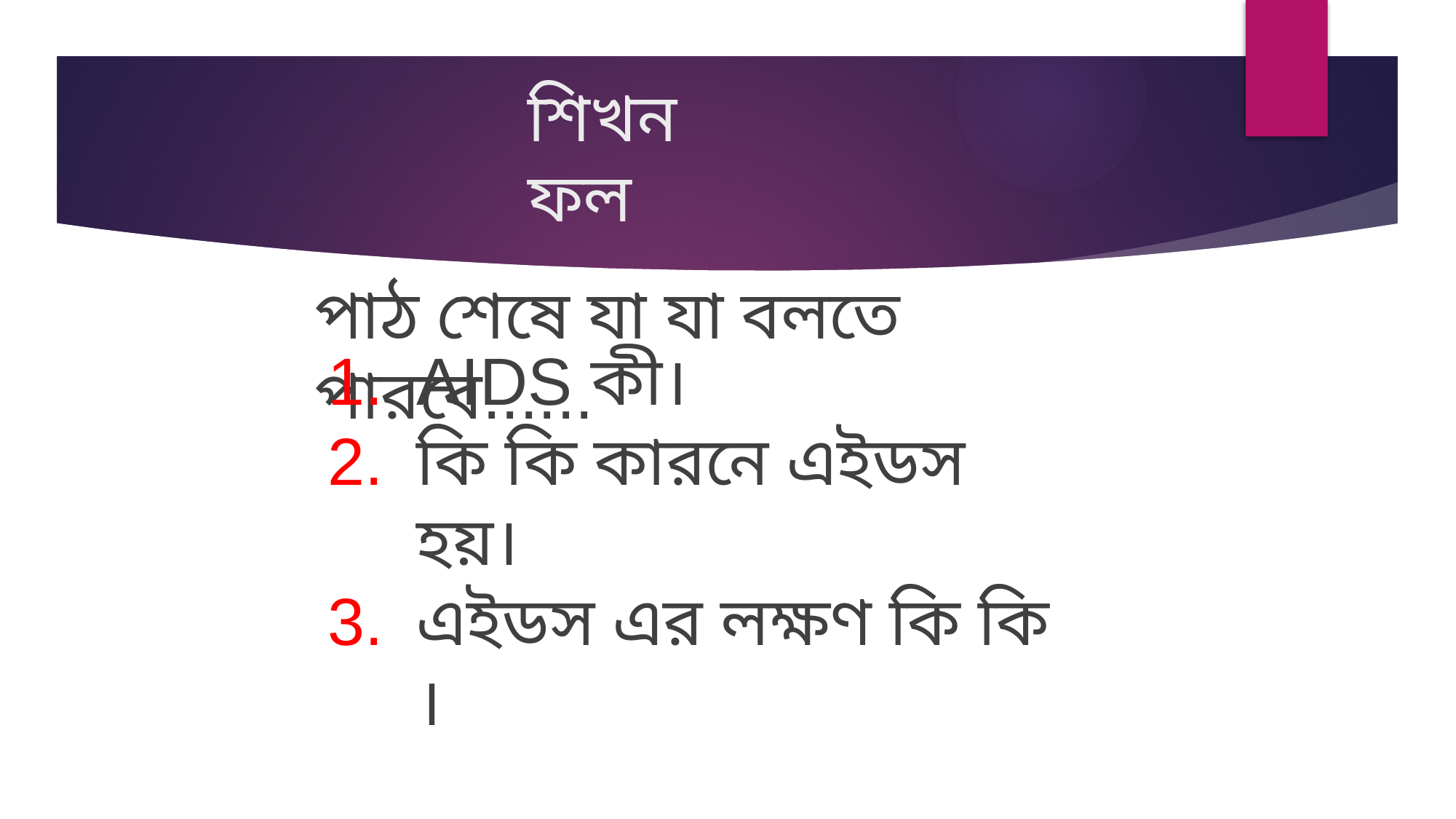

# শিখন ফল
পাঠ শেষে যা যা বলতে পারবে......
AIDS কী।
কি কি কারনে এইডস হয়।
এইডস এর লক্ষণ কি কি ।